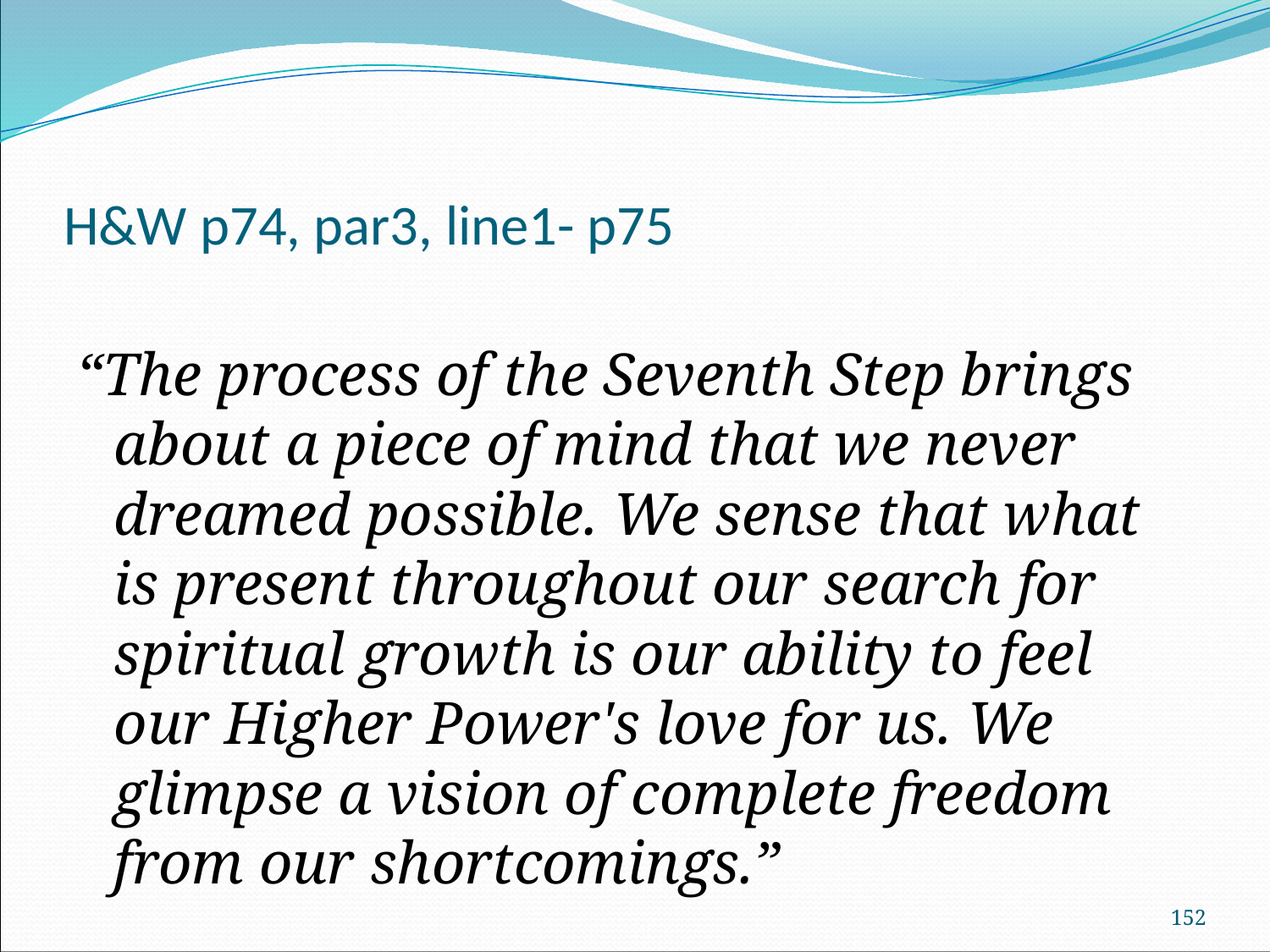

# H&W p74, par3, line1- p75

“The process of the Seventh Step brings about a piece of mind that we never dreamed possible. We sense that what is present throughout our search for spiritual growth is our ability to feel our Higher Power's love for us. We glimpse a vision of complete freedom from our shortcomings.”
152